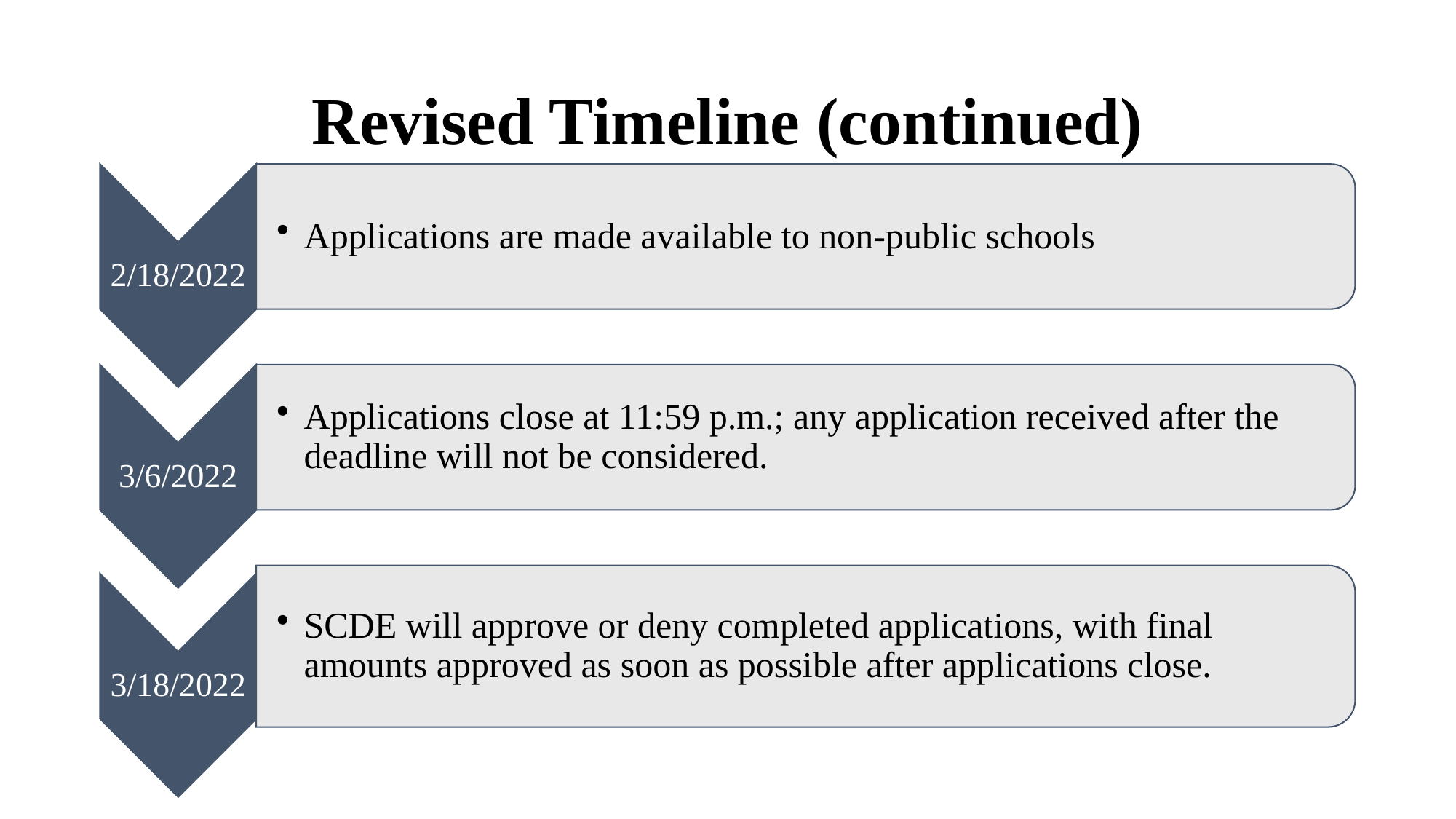

# Revised Timeline (continued)
2/18/2022
Applications are made available to non-public schools
3/6/2022
Applications close at 11:59 p.m.; any application received after the deadline will not be considered.
3/18/2022
SCDE will approve or deny completed applications, with final amounts approved as soon as possible after applications close.